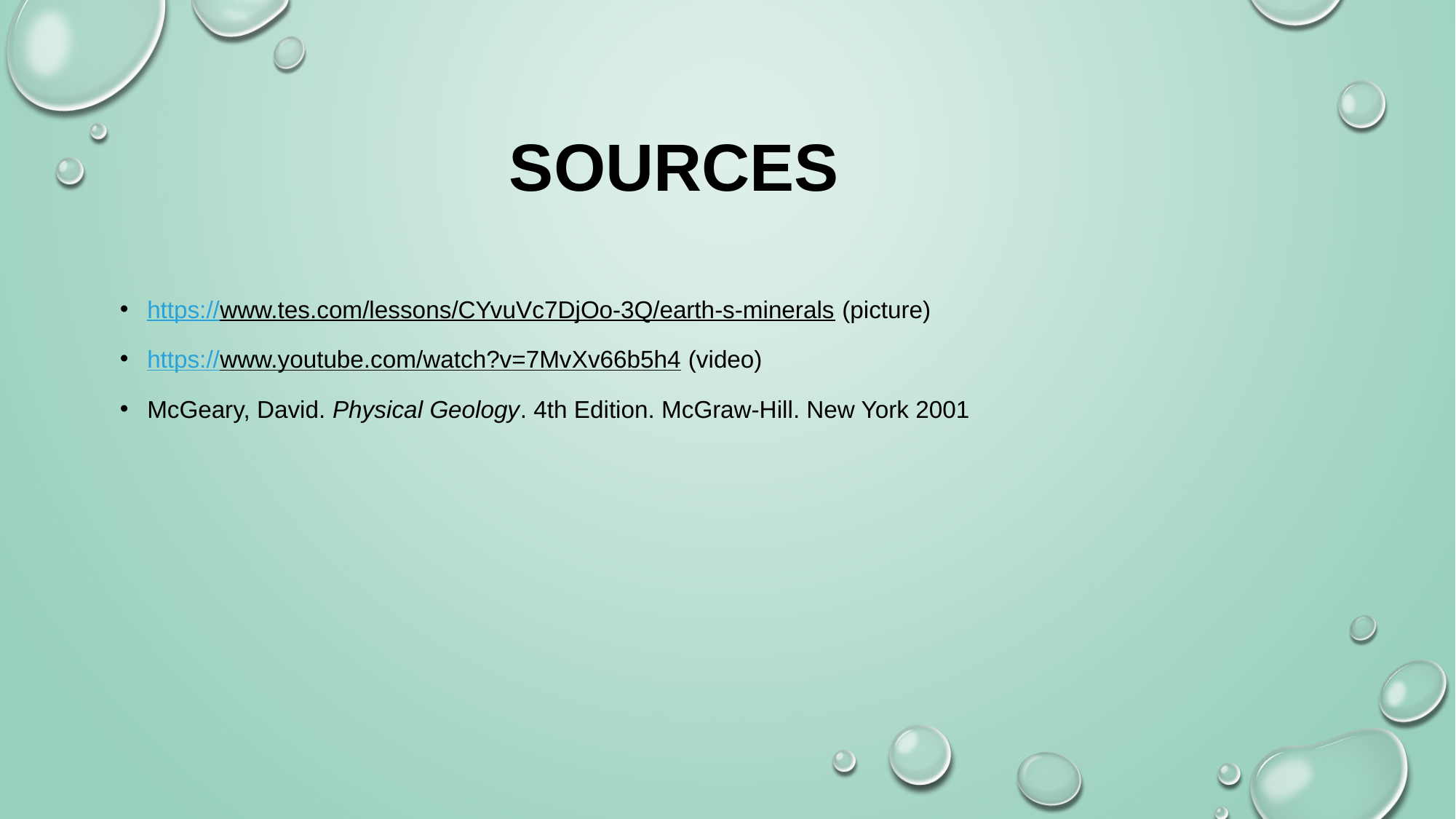

# Sources
https://www.tes.com/lessons/CYvuVc7DjOo-3Q/earth-s-minerals (picture)
https://www.youtube.com/watch?v=7MvXv66b5h4 (video)
McGeary, David. Physical Geology. 4th Edition. McGraw-Hill. New York 2001